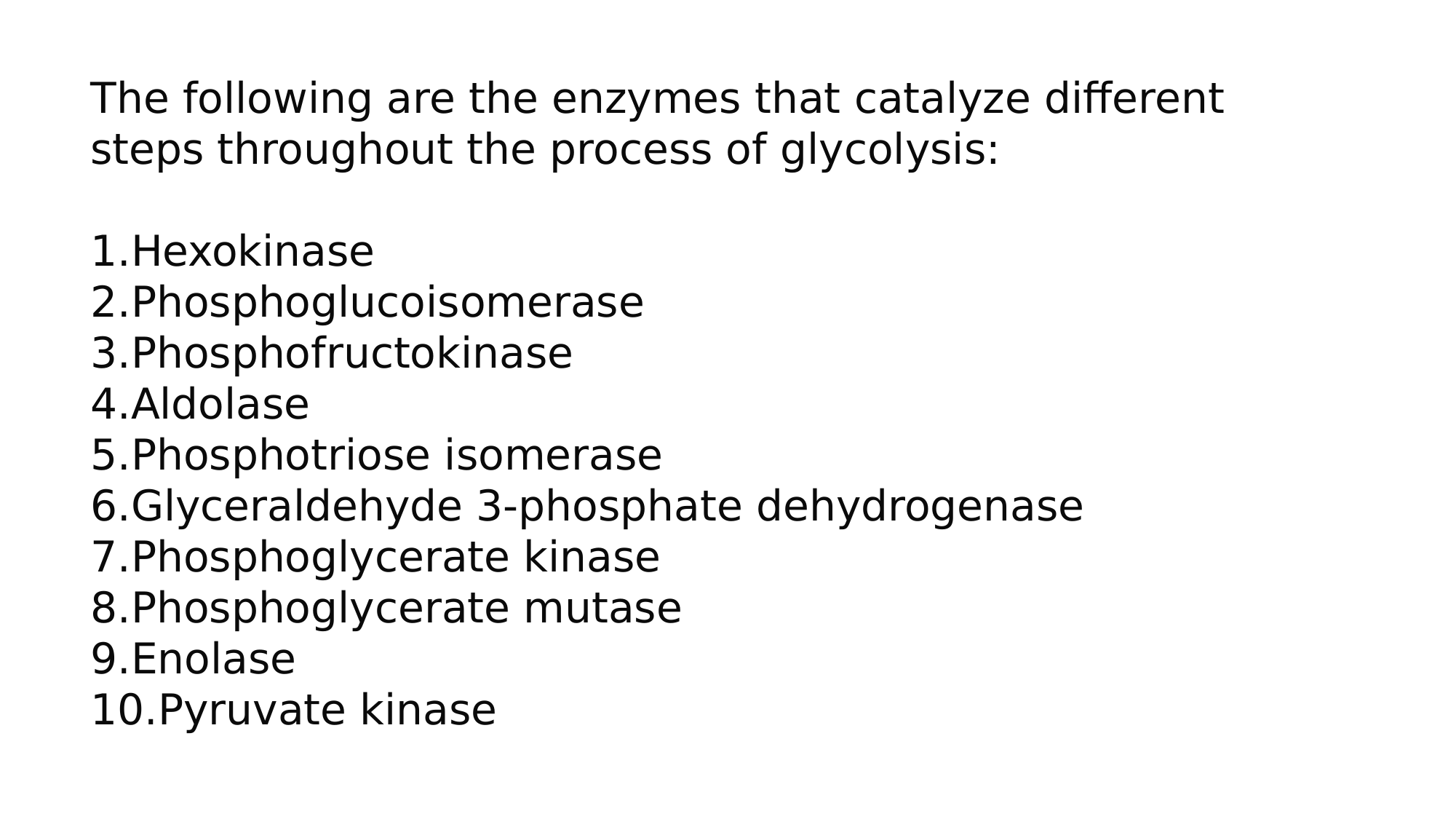

The following are the enzymes that catalyze different steps throughout the process of glycolysis:

Hexokinase
Phosphoglucoisomerase
Phosphofructokinase
Aldolase
Phosphotriose isomerase
Glyceraldehyde 3-phosphate dehydrogenase
Phosphoglycerate kinase
Phosphoglycerate mutase
Enolase
Pyruvate kinase